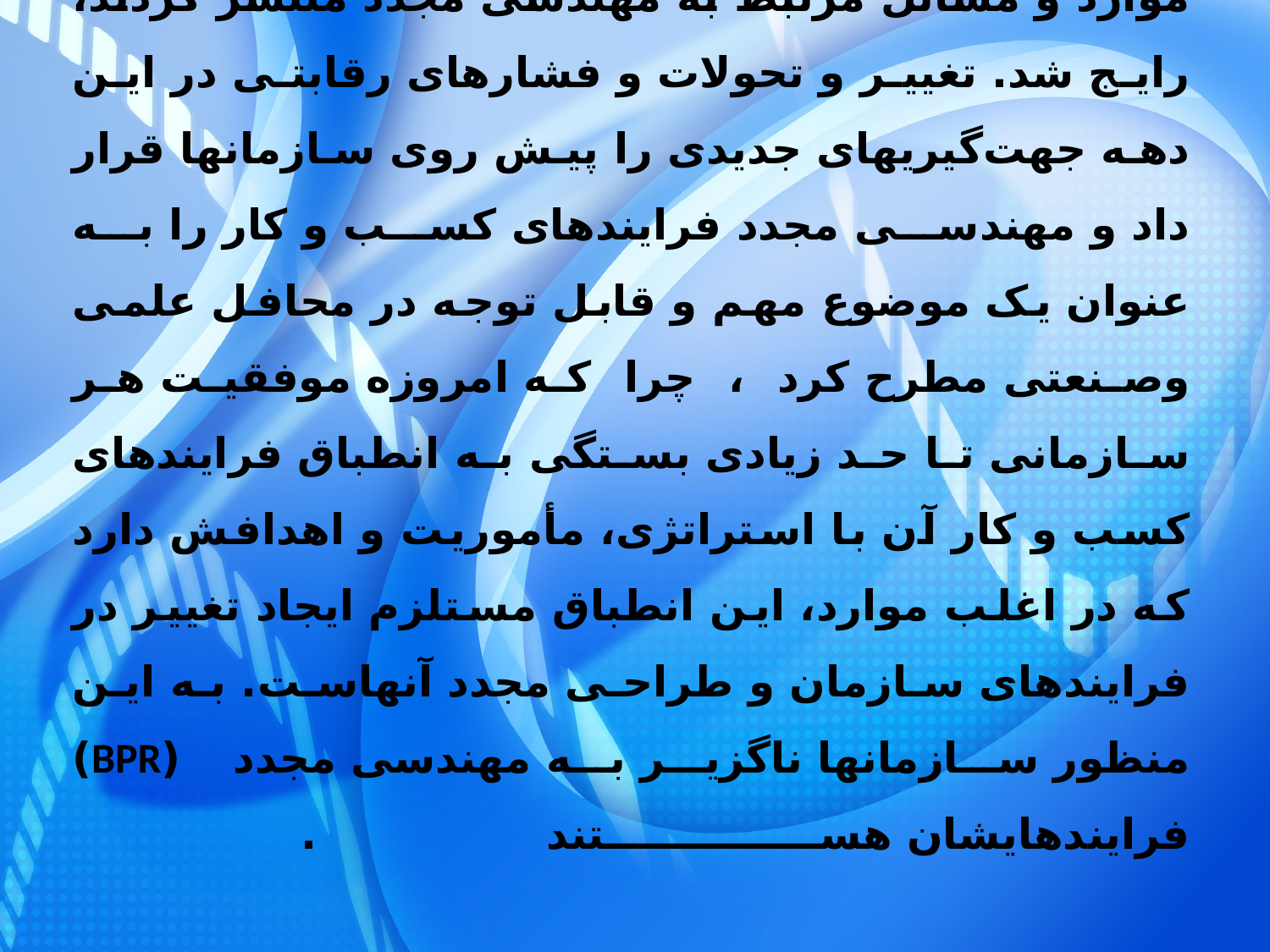

# مقدمه اصطلاح مهندسی مجدد فرایندهای کسب و کار (BPR)  از سالهای دهه 1990 و مخصوصاً از زمانی که همر، چامپی و داونپورت کتابهایی را در زمینه روشن‌سازی موارد و مسائل مرتبط به مهندسی مجدد منتشر کردند، رایج شد. تغییر و تحولات و فشارهای رقابتی در این دهه جهت‌گیریهای جدیدی را پیش روی سازمانها قرار داد و مهندسی مجدد فرایندهای کسب و کار را به عنوان یک موضوع مهم و قابل توجه در محافل علمی وصنعتی مطرح کرد ، چرا که امروزه موفقیت هر سازمانی تا حد زیادی بستگی به انطباق فرایندهای کسب و کار آن با استراتژی، مأموریت و اهدافش دارد که در اغلب موارد، این انطباق مستلزم ایجاد تغییر در فرایندهای سازمان و طراحی مجدد آنهاست. به این منظور سازمانها ناگزیر به مهندسی مجدد (BPR) فرایندهایشان هستند .
© irmgn.ir